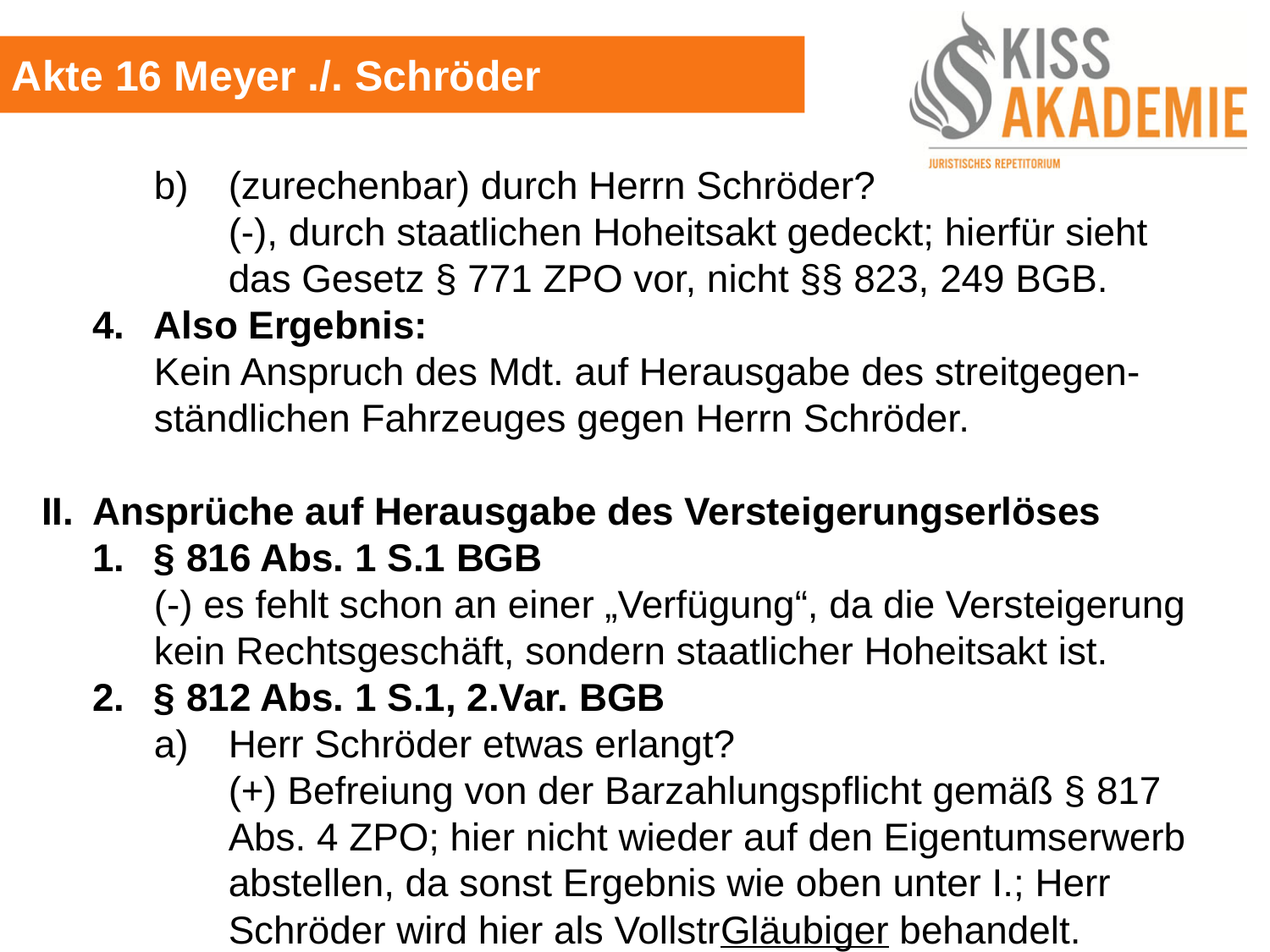

Akte 16 Meyer ./. Schröder

		b)	(zurechenbar) durch Herrn Schröder?
			(-), durch staatlichen Hoheitsakt gedeckt; hierfür sieht				das Gesetz § 771 ZPO vor, nicht §§ 823, 249 BGB.
	4.	Also Ergebnis:
		Kein Anspruch des Mdt. auf Herausgabe des streitgegen-			ständlichen Fahrzeuges gegen Herrn Schröder.

II.	Ansprüche auf Herausgabe des Versteigerungserlöses
	1.	§ 816 Abs. 1 S.1 BGB
    		(-) es fehlt schon an einer „Verfügung“, da die Versteigerung		kein Rechtsgeschäft, sondern staatlicher Hoheitsakt ist.
	2. 	§ 812 Abs. 1 S.1, 2.Var. BGB
  		a)	Herr Schröder etwas erlangt?
      		(+) Befreiung von der Barzahlungspflicht gemäß § 817 				Abs. 4 ZPO; hier nicht wieder auf den Eigentumserwerb			abstellen, da sonst Ergebnis wie oben unter I.; Herr 				Schröder wird hier als VollstrGläubiger behandelt.